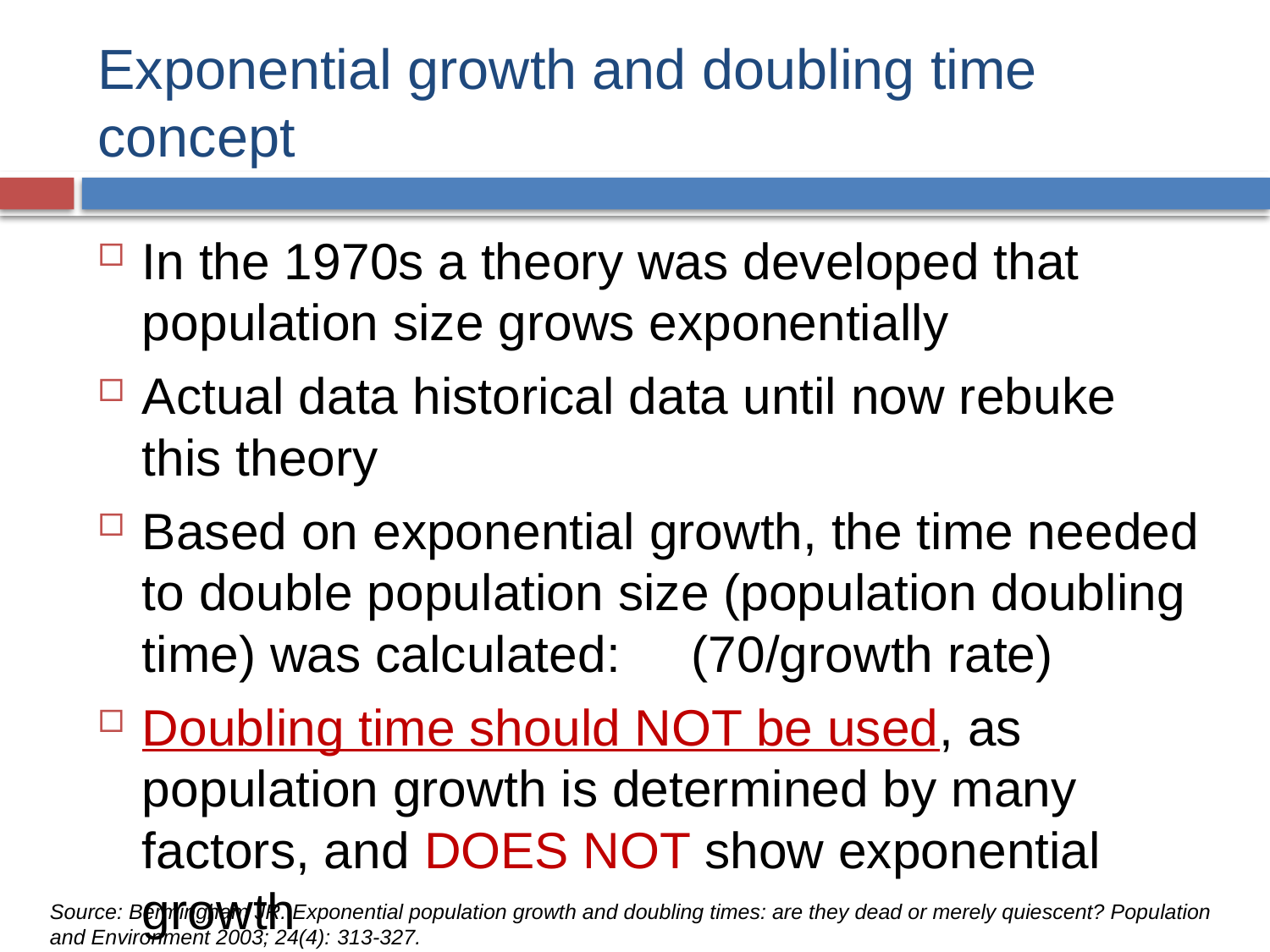

# Exponential growth and doubling time concept
In the 1970s a theory was developed that population size grows exponentially
Actual data historical data until now rebuke this theory
Based on exponential growth, the time needed to double population size (population doubling time) was calculated:     (70/growth rate)
Doubling time should NOT be used, as population growth is determined by many factors, and DOES NOT show exponential growth
Source: Bermingham JR. Exponential population growth and doubling times: are they dead or merely quiescent? Population and Environment 2003; 24(4): 313-327.